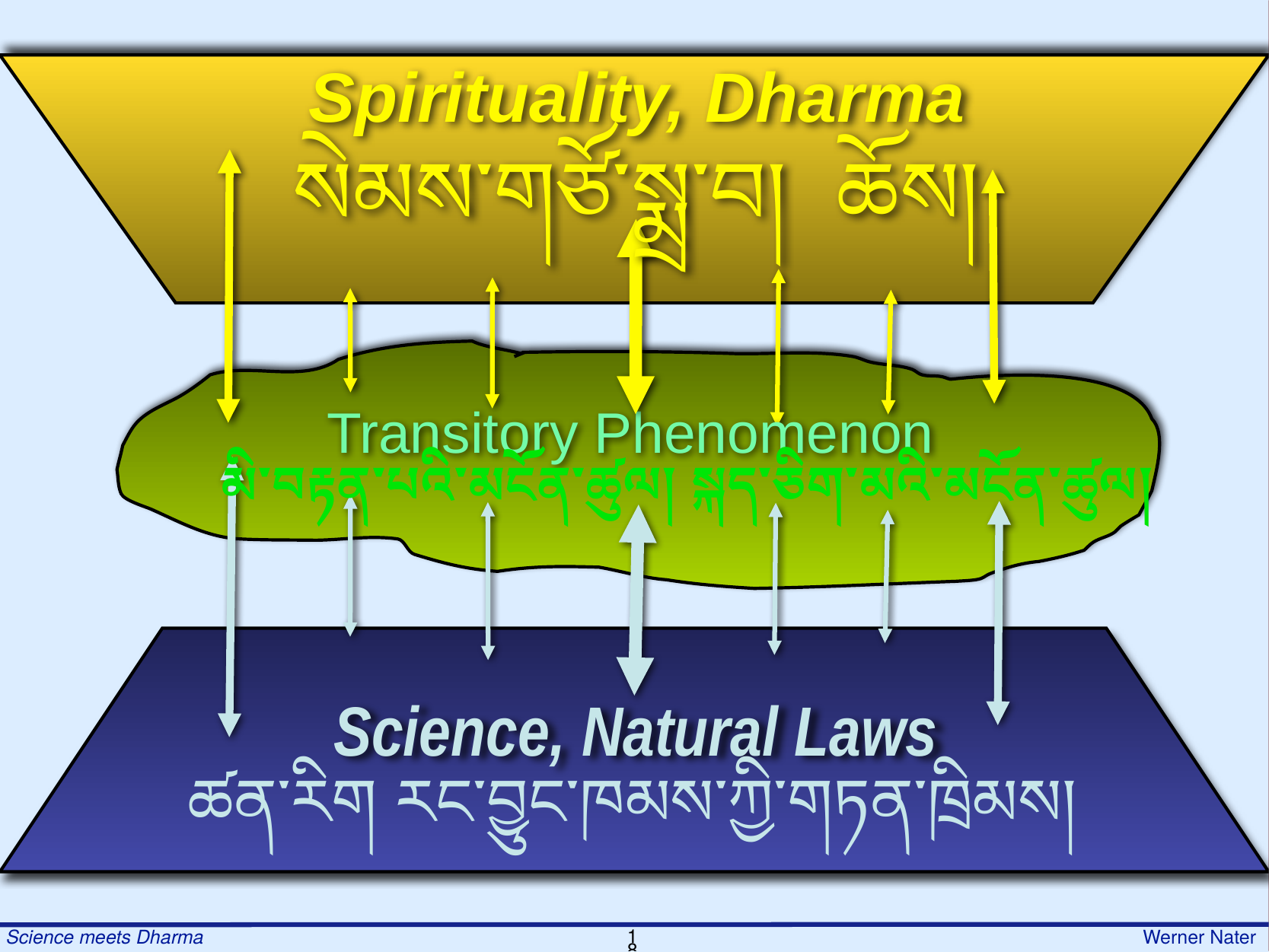

Spirituality, Dharma
སེམས་གཙོ་སྨྲ་བ།  ཆོས།

Transitory Phenomenon
མི་བརྟན་པའི་མངོན་ཚུལ། སྐད་ཅིག་མའི་མངོན་ཚུལ།

Science, Natural Laws
ཚན་རིག རང་བྱུང་ཁམས་ཀྱི་གཏན་ཁྲིམས།
18